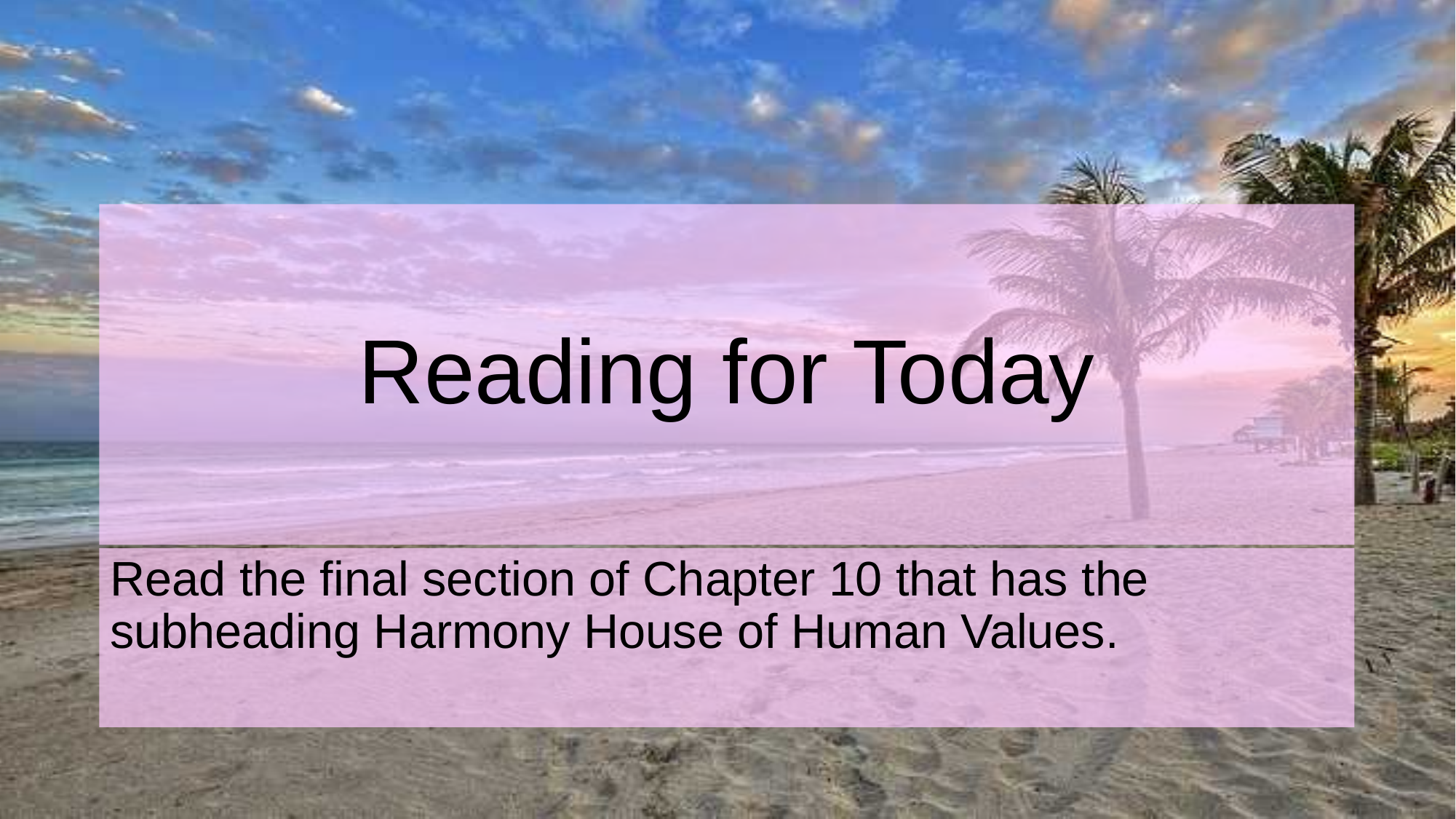

# Reading for Today
Read the final section of Chapter 10 that has the subheading Harmony House of Human Values.